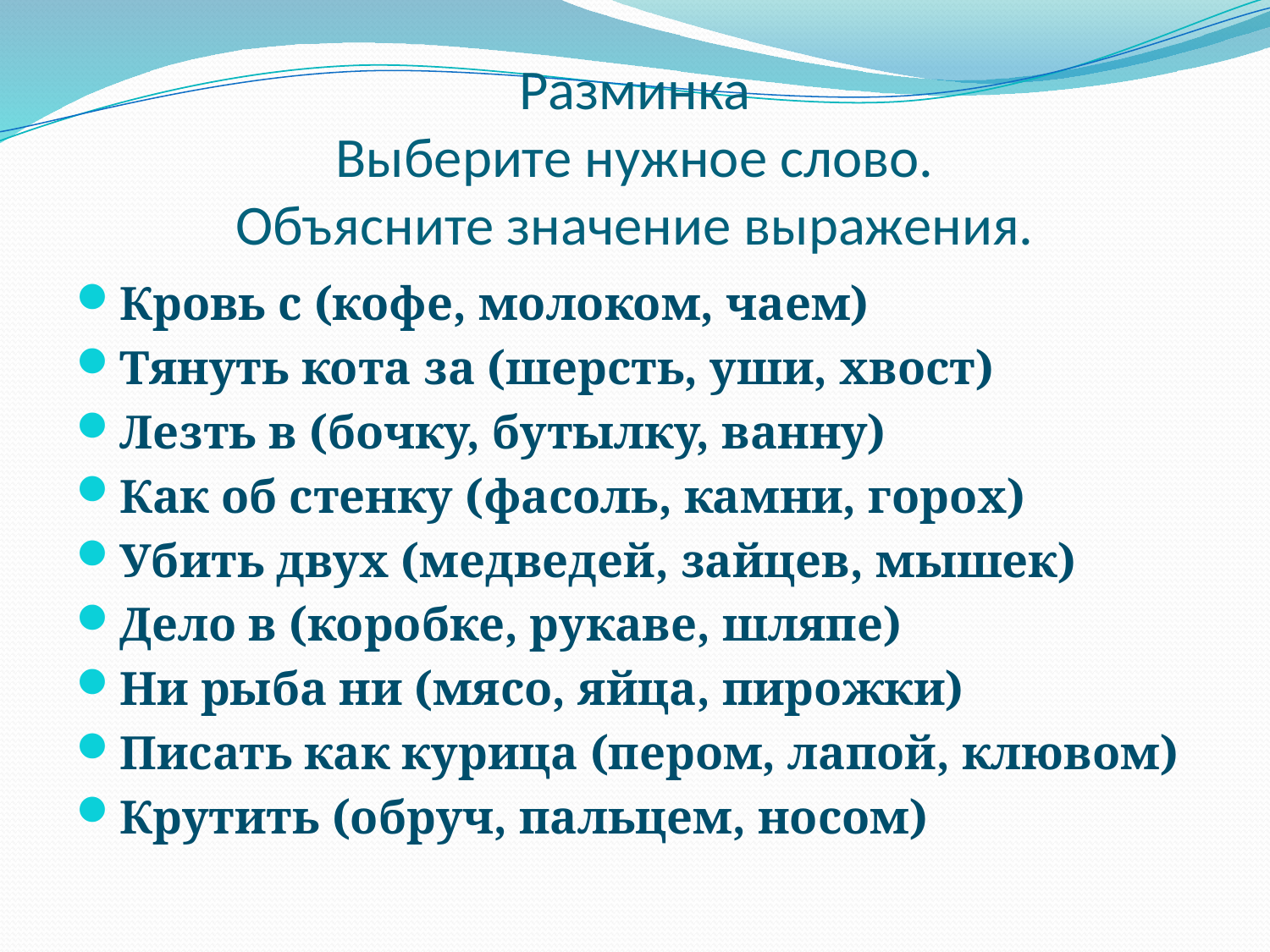

# Разминка Выберите нужное слово. Объясните значение выражения.
Кровь с (кофе, молоком, чаем)
Тянуть кота за (шерсть, уши, хвост)
Лезть в (бочку, бутылку, ванну)
Как об стенку (фасоль, камни, горох)
Убить двух (медведей, зайцев, мышек)
Дело в (коробке, рукаве, шляпе)
Ни рыба ни (мясо, яйца, пирожки)
Писать как курица (пером, лапой, клювом)
Крутить (обруч, пальцем, носом)